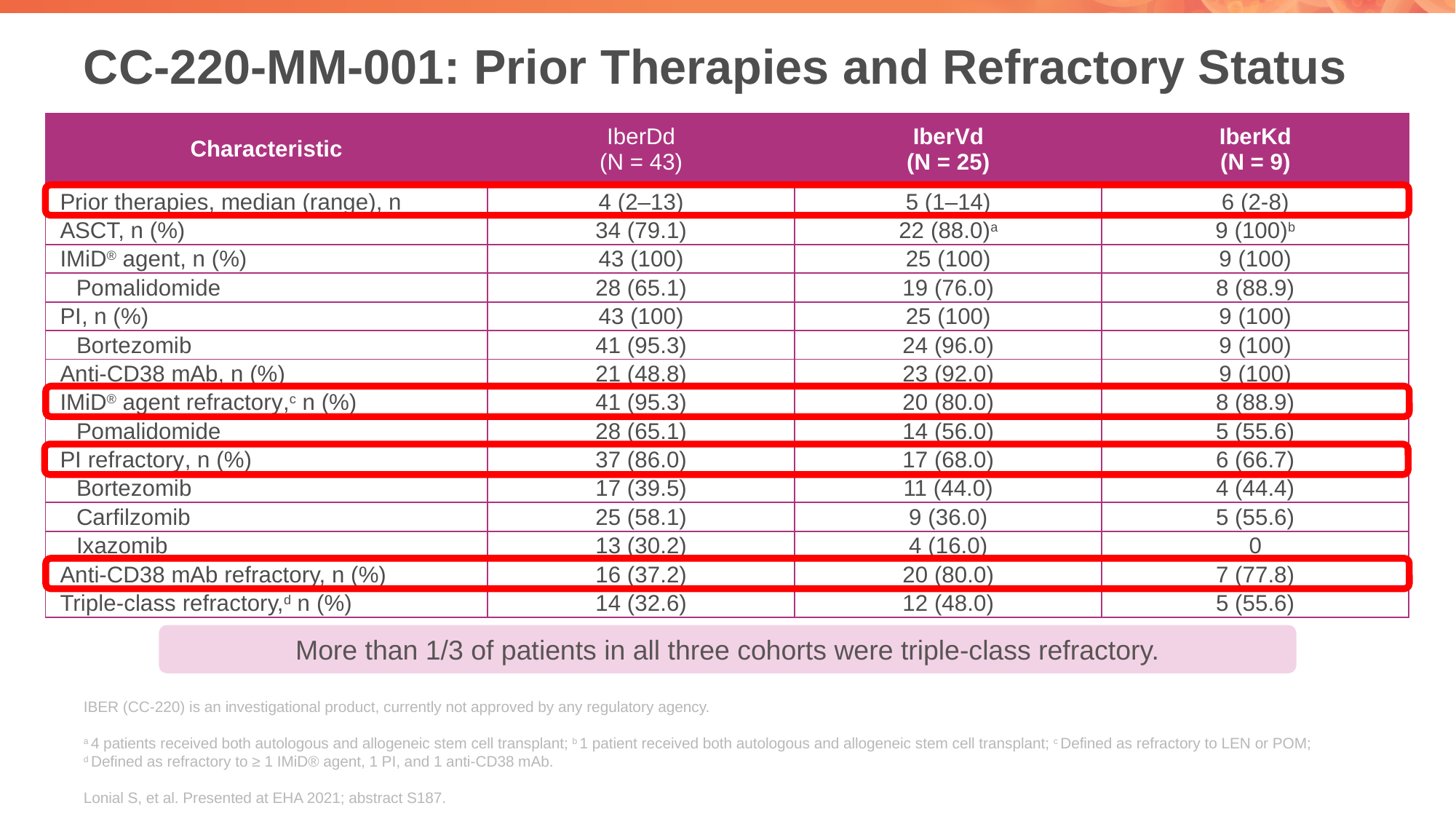

# CC-220-MM-001: Prior Therapies and Refractory Status
| Characteristic | IberDd (N = 43) | IberVd (N = 25) | IberKd (N = 9) |
| --- | --- | --- | --- |
| Prior therapies, median (range), n | 4 (2–13) | 5 (1–14) | 6 (2-8) |
| ASCT, n (%) | 34 (79.1) | 22 (88.0)a | 9 (100)b |
| IMiD® agent, n (%) | 43 (100) | 25 (100) | 9 (100) |
| Pomalidomide | 28 (65.1) | 19 (76.0) | 8 (88.9) |
| PI, n (%) | 43 (100) | 25 (100) | 9 (100) |
| Bortezomib | 41 (95.3) | 24 (96.0) | 9 (100) |
| Anti-CD38 mAb, n (%) | 21 (48.8) | 23 (92.0) | 9 (100) |
| IMiD® agent refractory,c n (%) | 41 (95.3) | 20 (80.0) | 8 (88.9) |
| Pomalidomide | 28 (65.1) | 14 (56.0) | 5 (55.6) |
| PI refractory, n (%) | 37 (86.0) | 17 (68.0) | 6 (66.7) |
| Bortezomib | 17 (39.5) | 11 (44.0) | 4 (44.4) |
| Carfilzomib | 25 (58.1) | 9 (36.0) | 5 (55.6) |
| Ixazomib | 13 (30.2) | 4 (16.0) | 0 |
| Anti-CD38 mAb refractory, n (%) | 16 (37.2) | 20 (80.0) | 7 (77.8) |
| Triple-class refractory,d n (%) | 14 (32.6) | 12 (48.0) | 5 (55.6) |

More than 1/3 of patients in all three cohorts were triple-class refractory.
IBER (CC-220) is an investigational product, currently not approved by any regulatory agency.

a 4 patients received both autologous and allogeneic stem cell transplant; b 1 patient received both autologous and allogeneic stem cell transplant; c Defined as refractory to LEN or POM;
d Defined as refractory to ≥ 1 IMiD® agent, 1 PI, and 1 anti-CD38 mAb.

Lonial S, et al. Presented at EHA 2021; abstract S187.